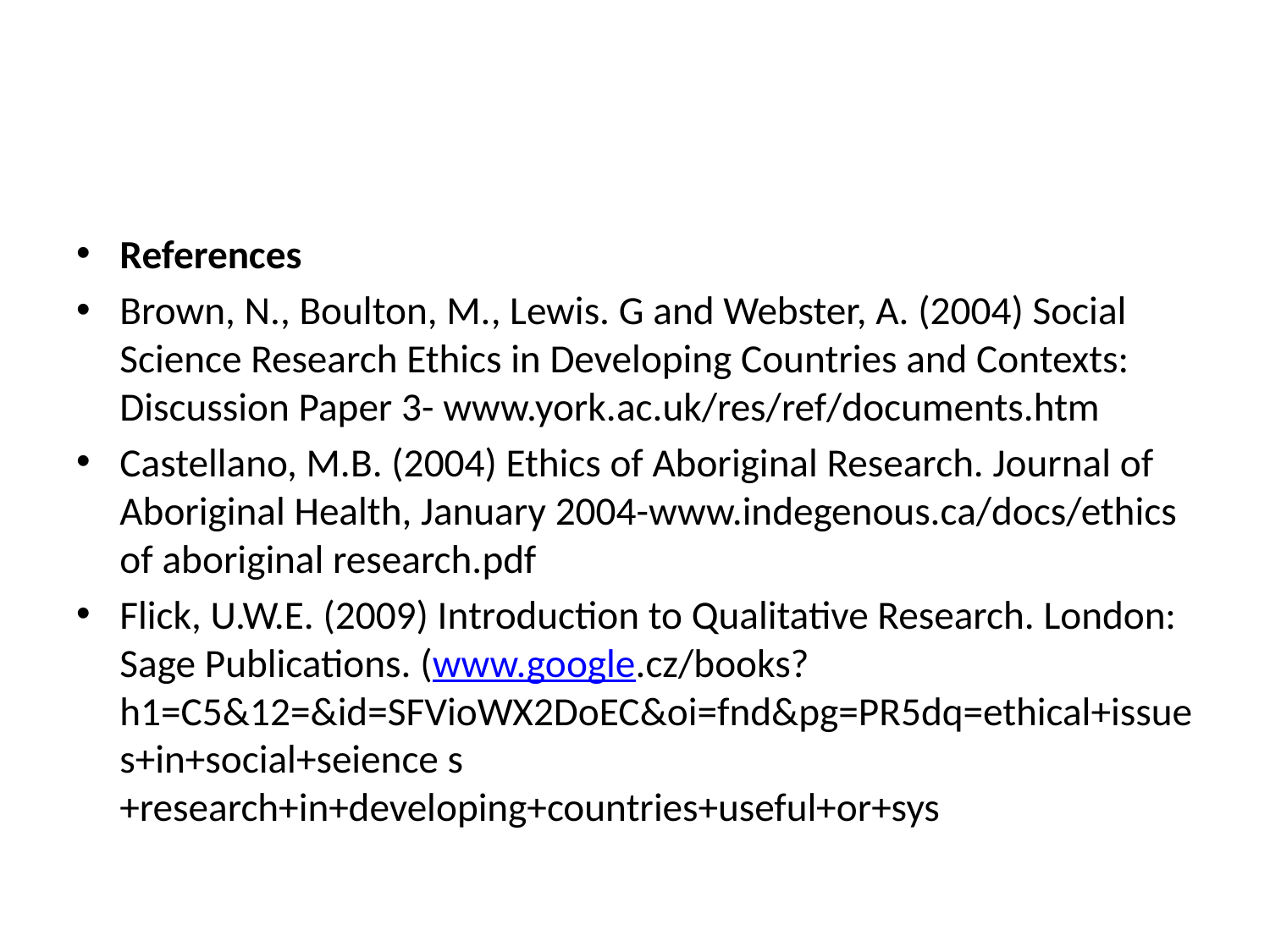

References
Brown, N., Boulton, M., Lewis. G and Webster, A. (2004) Social Science Research Ethics in Developing Countries and Contexts: Discussion Paper 3- www.york.ac.uk/res/ref/documents.htm
Castellano, M.B. (2004) Ethics of Aboriginal Research. Journal of Aboriginal Health, January 2004-www.indegenous.ca/docs/ethics of aboriginal research.pdf
Flick, U.W.E. (2009) Introduction to Qualitative Research. London: Sage Publications. (www.google.cz/books?h1=C5&12=&id=SFVioWX2DoEC&oi=fnd&pg=PR5dq=ethical+issues+in+social+seience s +research+in+developing+countries+useful+or+sys